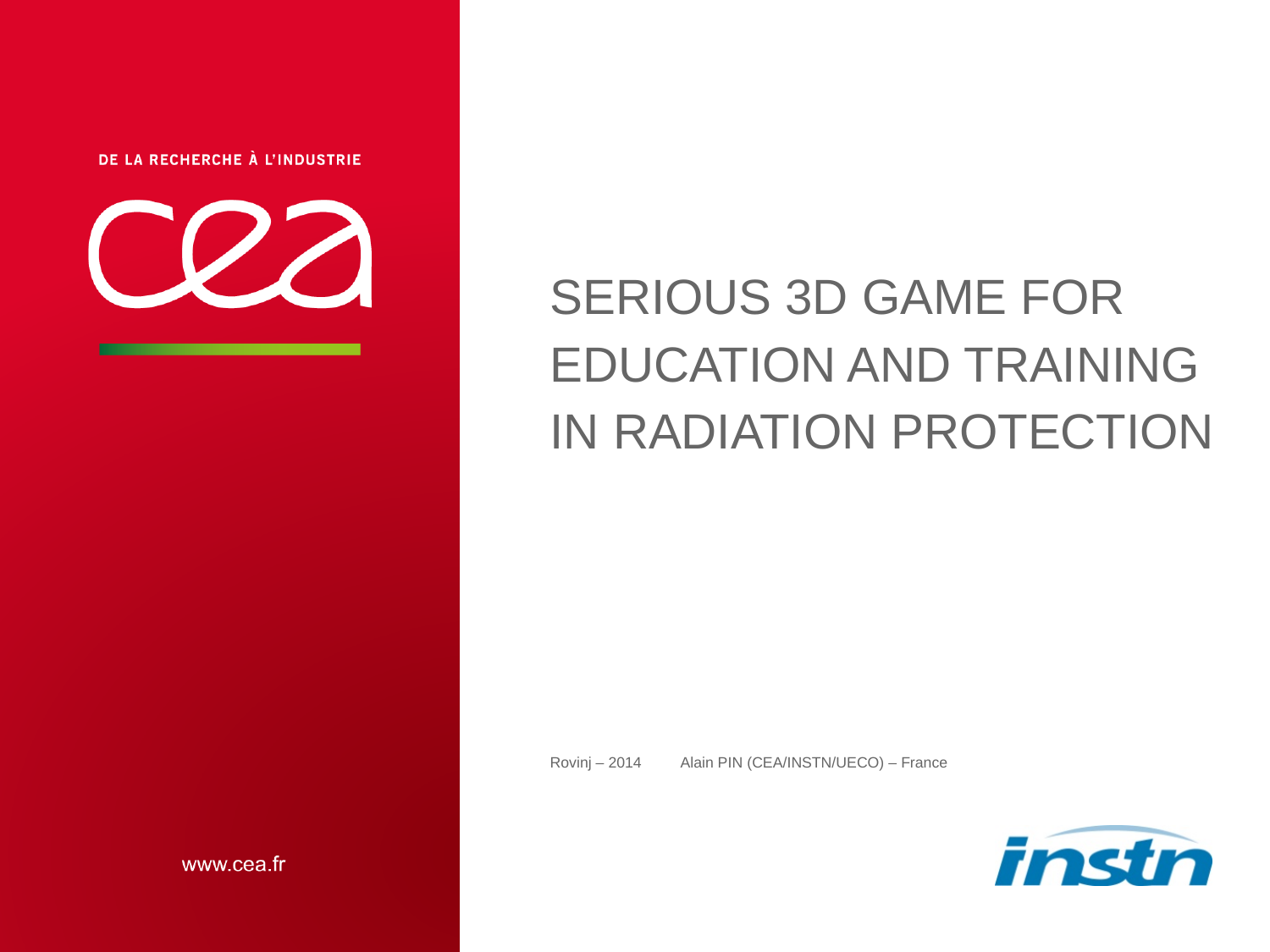

# SERIOUS 3D GAME FOR EDUCATION AND TRAINING IN RADIATION PROTECTION
Rovinj – 2014	 Alain PIN (CEA/INSTN/UECO) – France